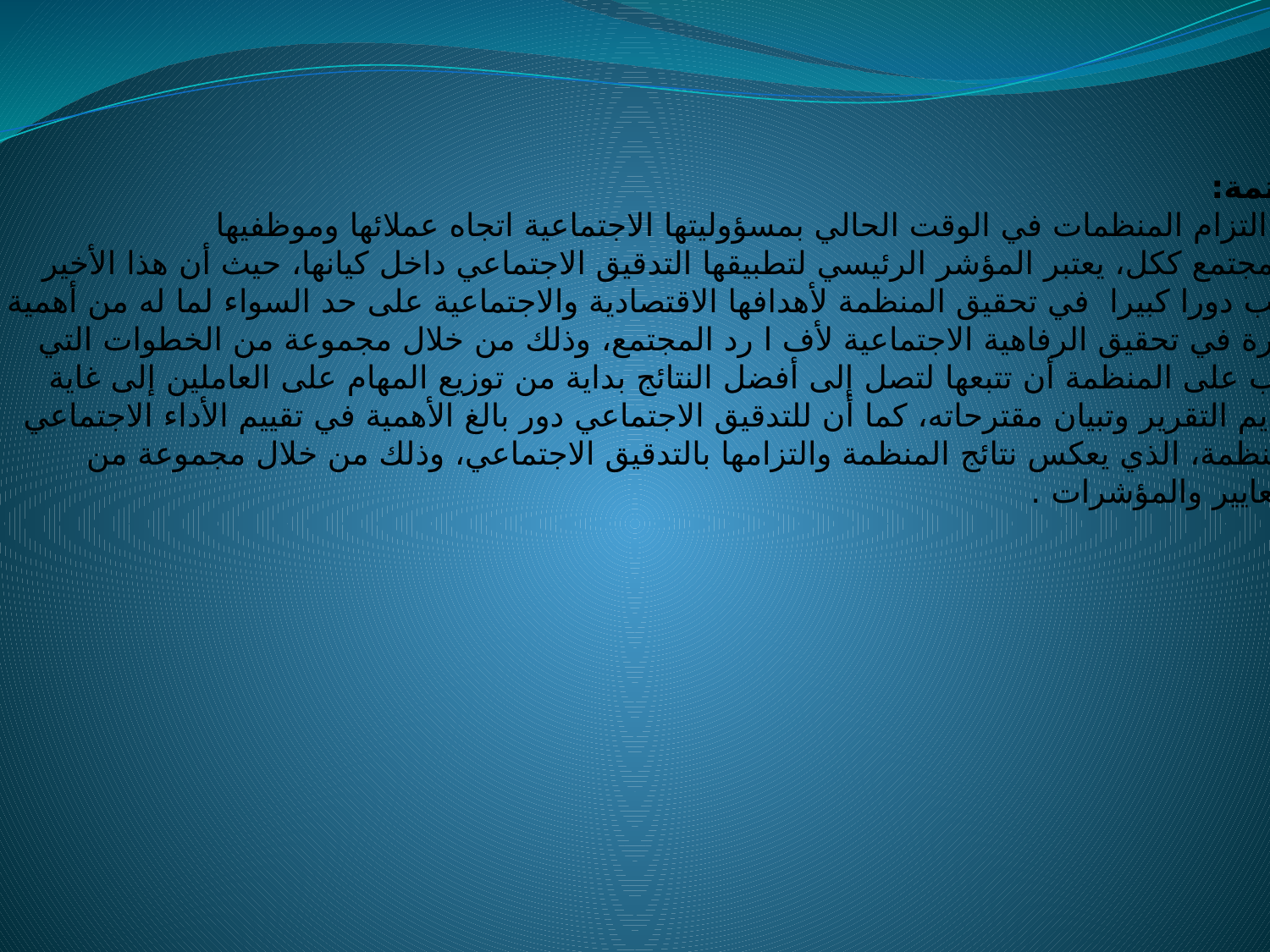

خاتمة:
إن التزام المنظمات في الوقت الحالي بمسؤوليتها الاجتماعية اتجاه عملائها وموظفيها
والمجتمع ككل، يعتبر المؤشر الرئيسي لتطبيقها التدقيق الاجتماعي داخل كيانها، حيث أن هذا الأخير
يلعب دورا كبيرا  في تحقيق المنظمة لأهدافها الاقتصادية والاجتماعية على حد السواء لما له من أهمية
كبيرة في تحقيق الرفاهية الاجتماعية لأف ا رد المجتمع، وذلك من خلال مجموعة من الخطوات التي
يجب على المنظمة أن تتبعها لتصل إلى أفضل النتائج بداية من توزيع المهام على العاملين إلى غاية
تقديم التقرير وتبيان مقترحاته، كما أن للتدقيق الاجتماعي دور بالغ الأهمية في تقييم الأداء الاجتماعي
للمنظمة، الذي يعكس نتائج المنظمة والتزامها بالتدقيق الاجتماعي، وذلك من خلال مجموعة من
المعايير والمؤشرات .